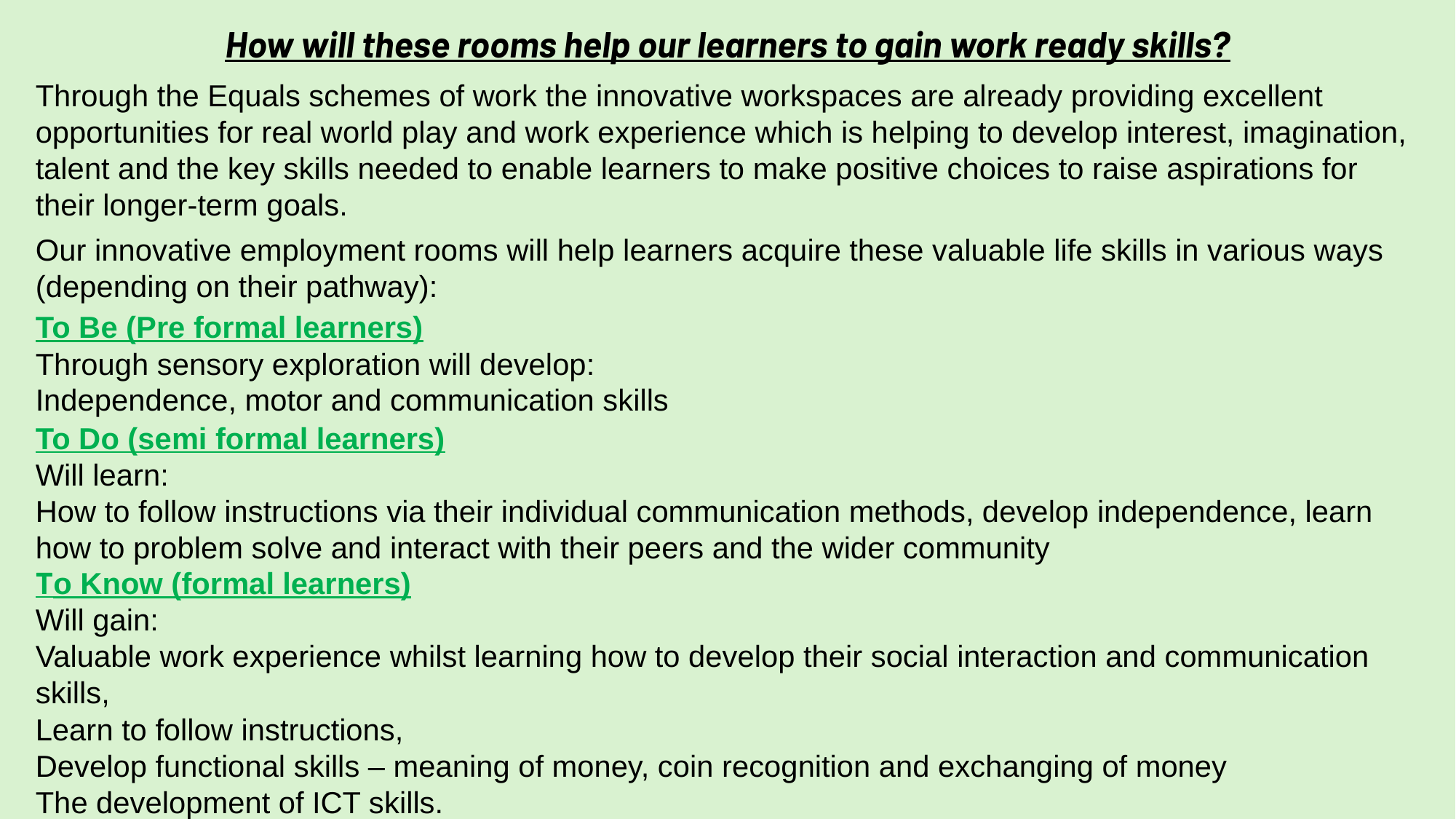

How will these rooms help our learners to gain work ready skills?
Through the Equals schemes of work the innovative workspaces are already providing excellent opportunities for real world play and work experience which is helping to develop interest, imagination, talent and the key skills needed to enable learners to make positive choices to raise aspirations for their longer-term goals.
Our innovative employment rooms will help learners acquire these valuable life skills in various ways (depending on their pathway):

To Be (Pre formal learners)
Through sensory exploration will develop:
Independence, motor and communication skills
To Do (semi formal learners)
Will learn:
How to follow instructions via their individual communication methods, develop independence, learn how to problem solve and interact with their peers and the wider community
To Know (formal learners)
Will gain:
Valuable work experience whilst learning how to develop their social interaction and communication skills,
Learn to follow instructions,
Develop functional skills – meaning of money, coin recognition and exchanging of money
The development of ICT skills.